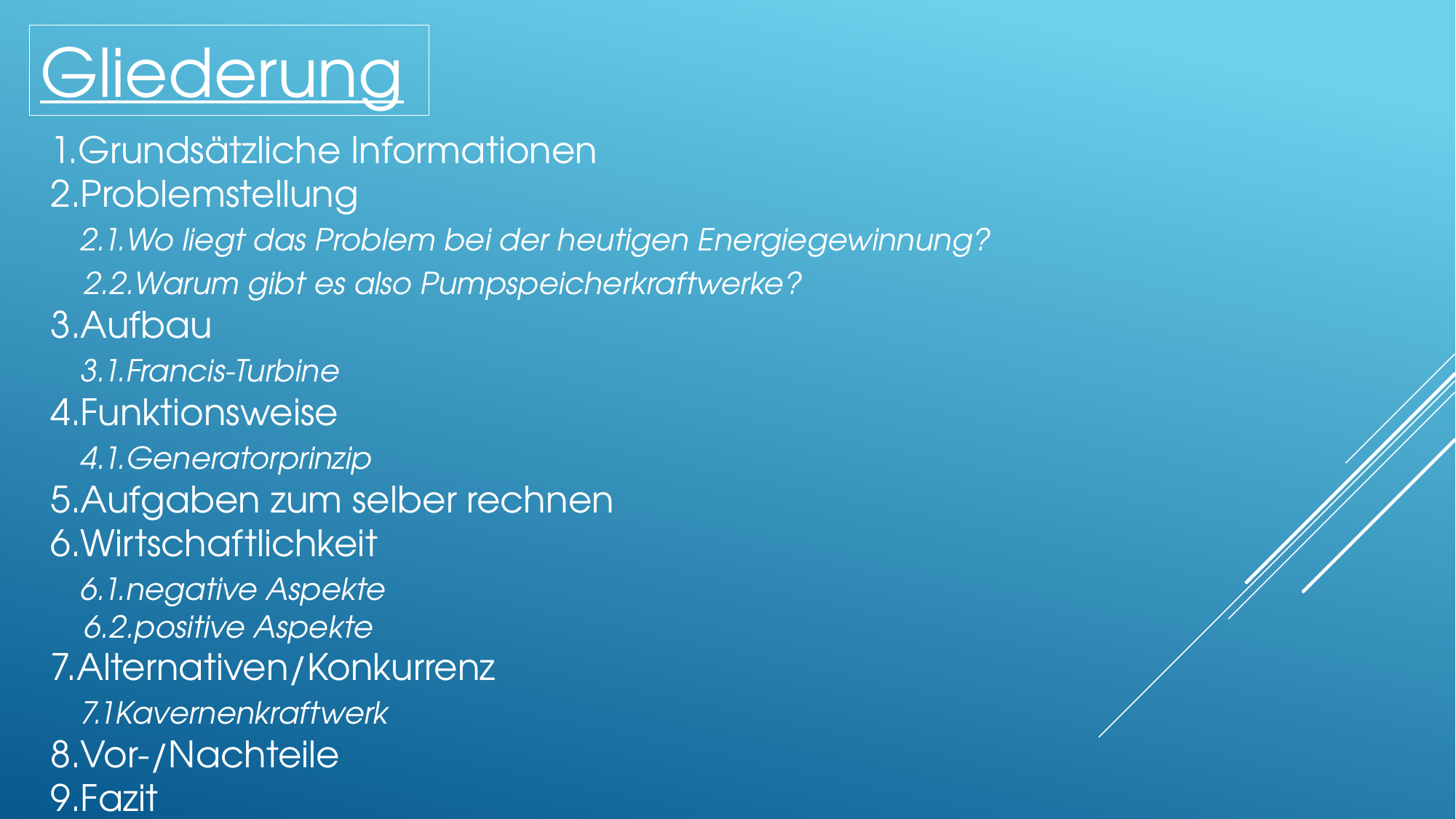

Gliederung
1.Grundsätzliche Informationen
2.Problemstellung
   2.1.Wo liegt das Problem bei der heutigen Energiegewinnung?
    2.2.Warum gibt es also Pumpspeicherkraftwerke?
3.Aufbau
   3.1.Francis-Turbine
4.Funktionsweise
   4.1.Generatorprinzip
5.Aufgaben zum selber rechnen
6.Wirtschaftlichkeit
   6.1.negative Aspekte
    6.2.positive Aspekte
7.Alternativen/Konkurrenz
   7.1Kavernenkraftwerk
8.Vor-/Nachteile
9.Fazit